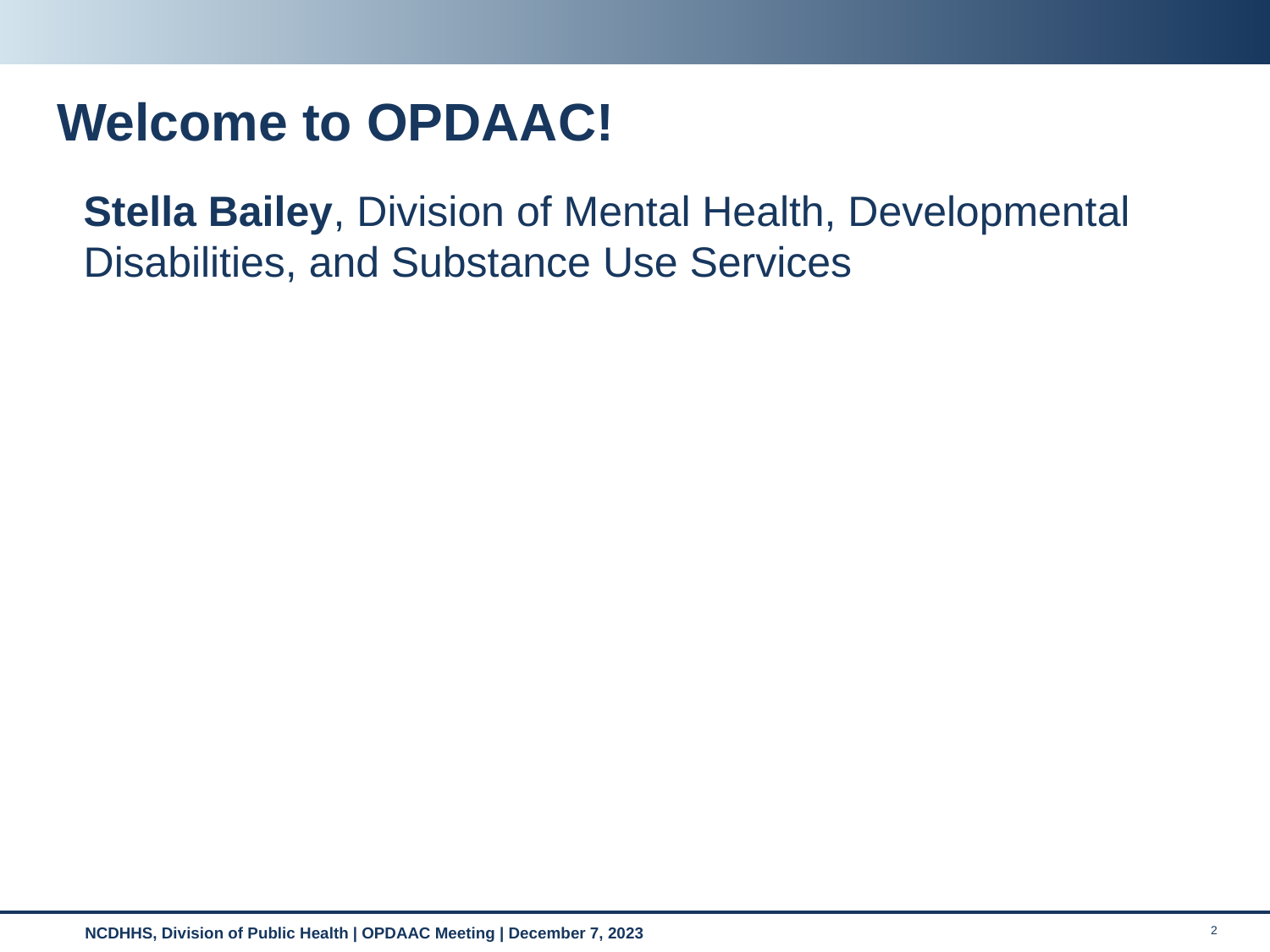

# Welcome to OPDAAC!
Stella Bailey, Division of Mental Health, Developmental Disabilities, and Substance Use Services